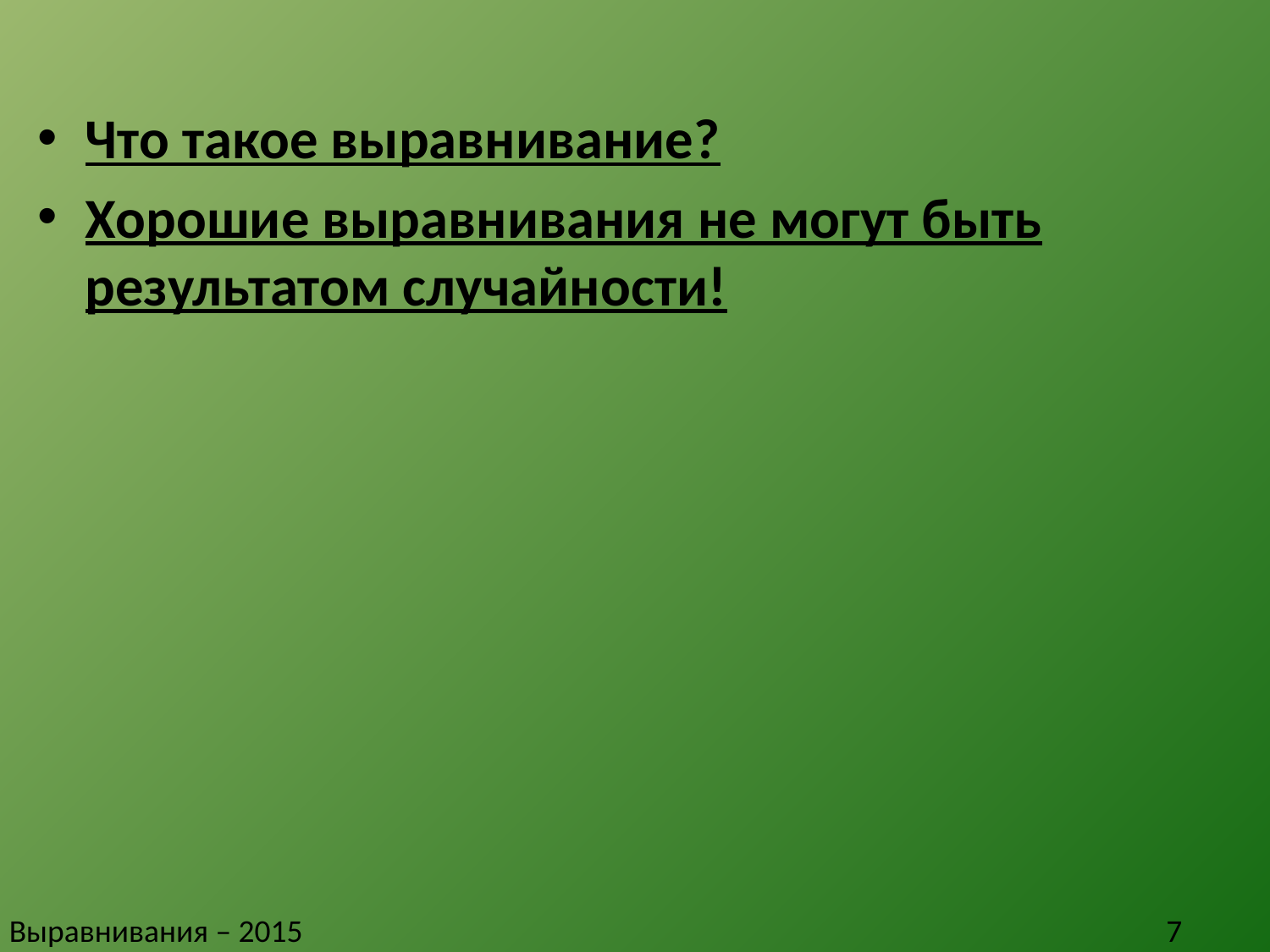

Что такое выравнивание?
Хорошие выравнивания не могут быть результатом случайности!